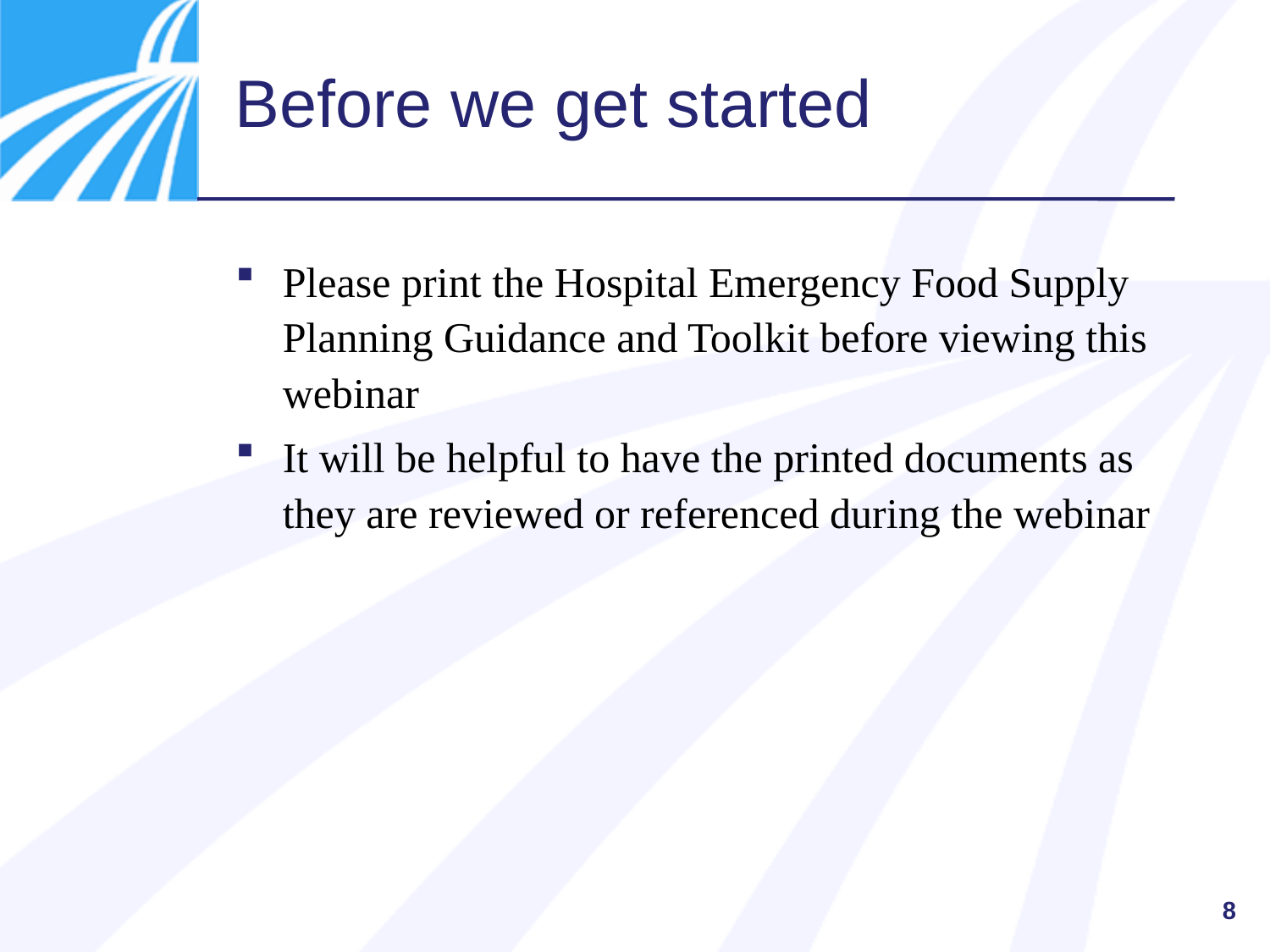

# Before we get started
Please print the Hospital Emergency Food Supply Planning Guidance and Toolkit before viewing this webinar
It will be helpful to have the printed documents as they are reviewed or referenced during the webinar
8